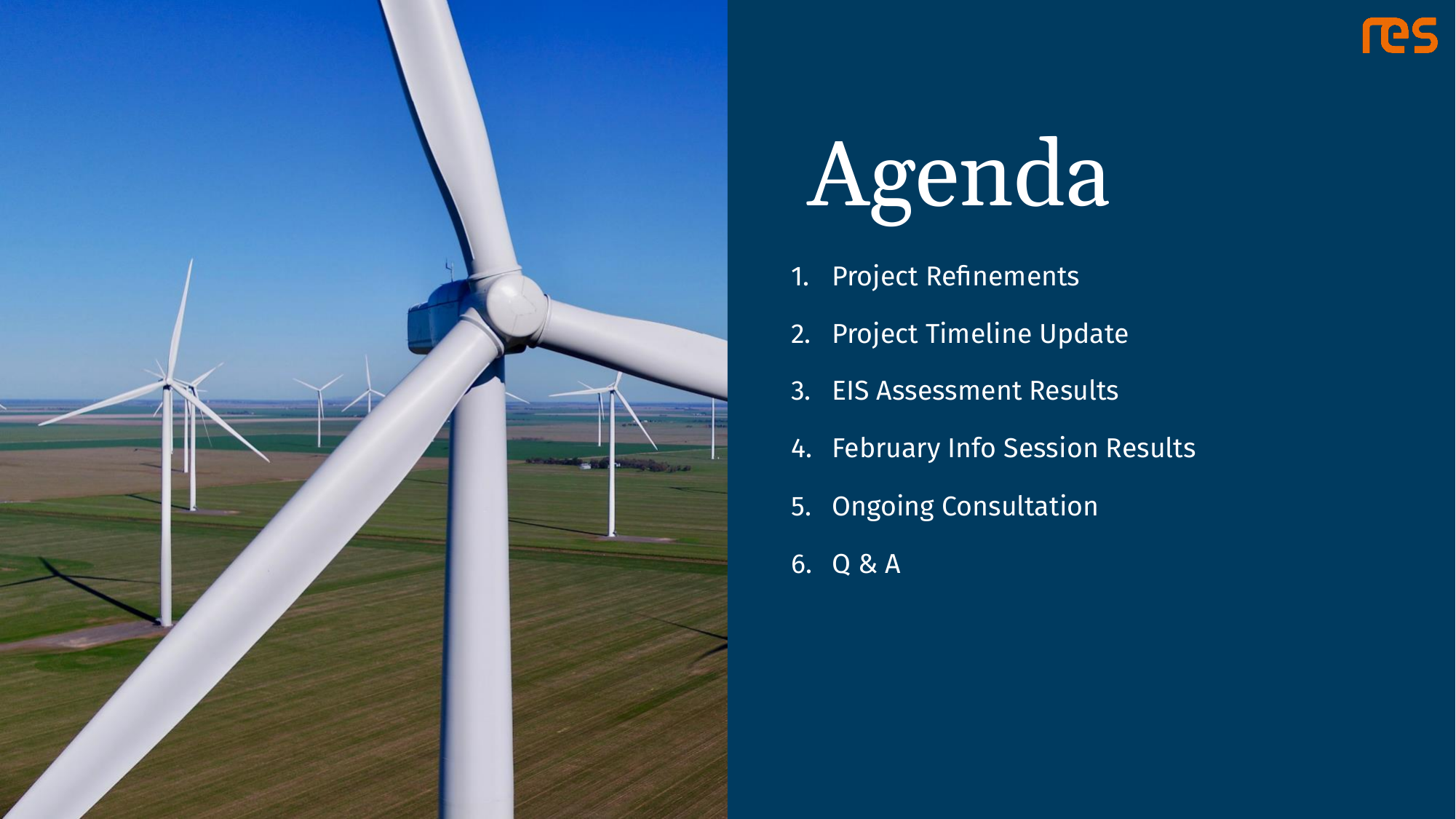

Agenda
Project Refinements
Project Timeline Update
EIS Assessment Results
February Info Session Results
Ongoing Consultation
Q & A